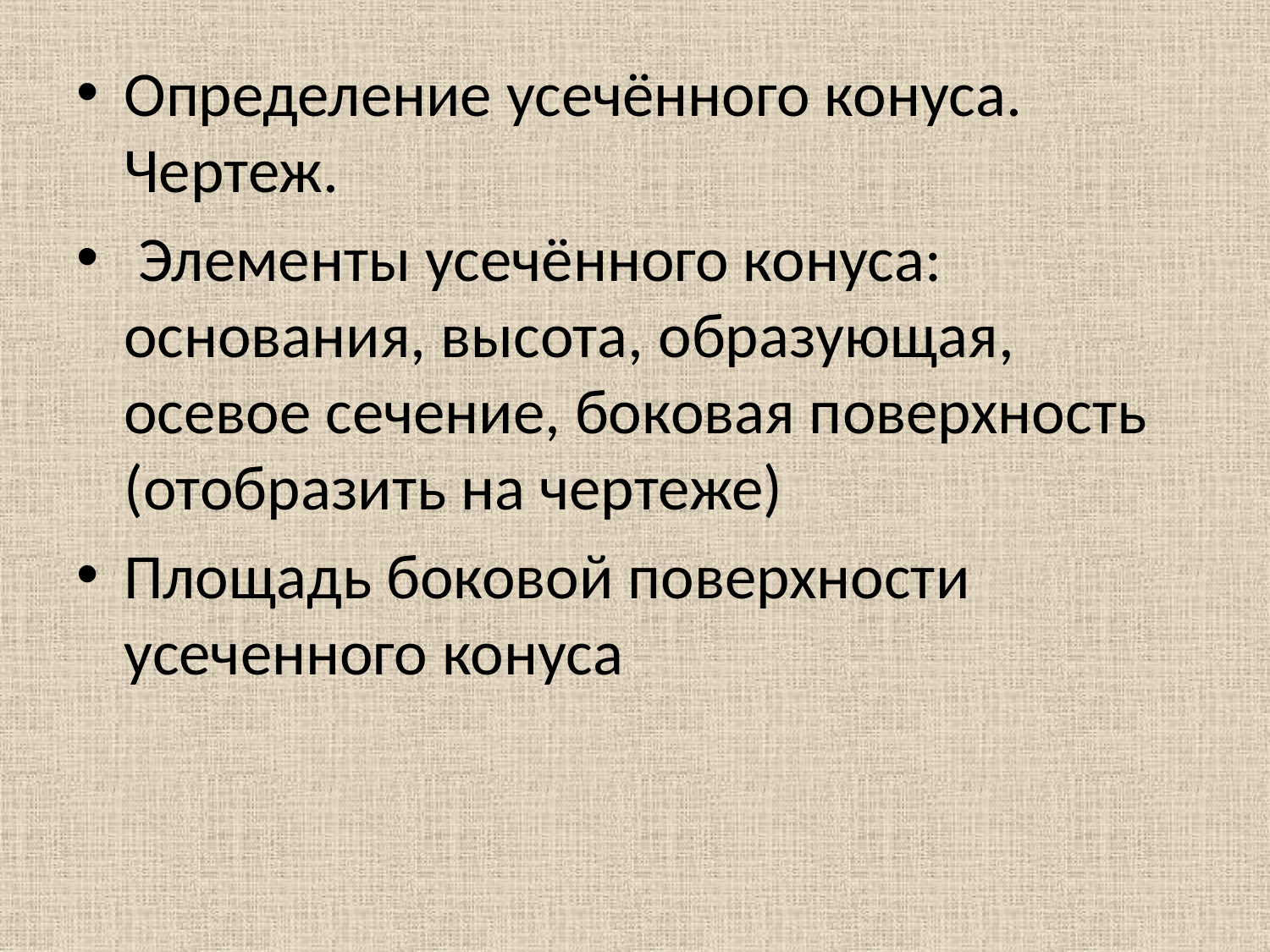

Определение усечённого конуса. Чертеж.
 Элементы усечённого конуса: основания, высота, образующая, осевое сечение, боковая поверхность (отобразить на чертеже)
Площадь боковой поверхности усеченного конуса